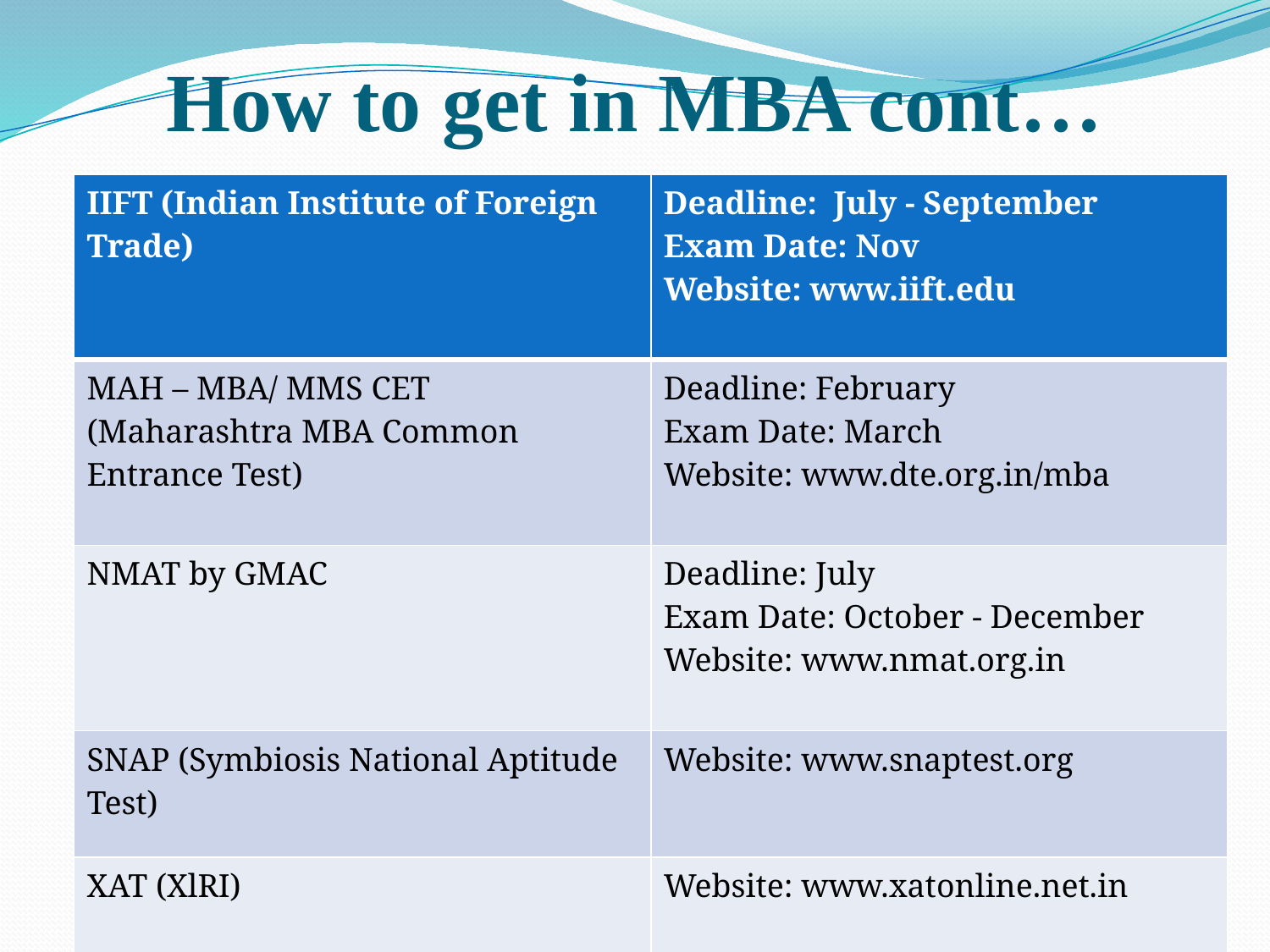

# How to get in MBA cont…
| IIFT (Indian Institute of Foreign Trade) | Deadline: July - September Exam Date: Nov Website: www.iift.edu |
| --- | --- |
| MAH – MBA/ MMS CET (Maharashtra MBA Common Entrance Test) | Deadline: February Exam Date: March Website: www.dte.org.in/mba |
| NMAT by GMAC | Deadline: July Exam Date: October - December Website: www.nmat.org.in |
| SNAP (Symbiosis National Aptitude Test) | Website: www.snaptest.org |
| XAT (XlRI) | Website: www.xatonline.net.in |
22